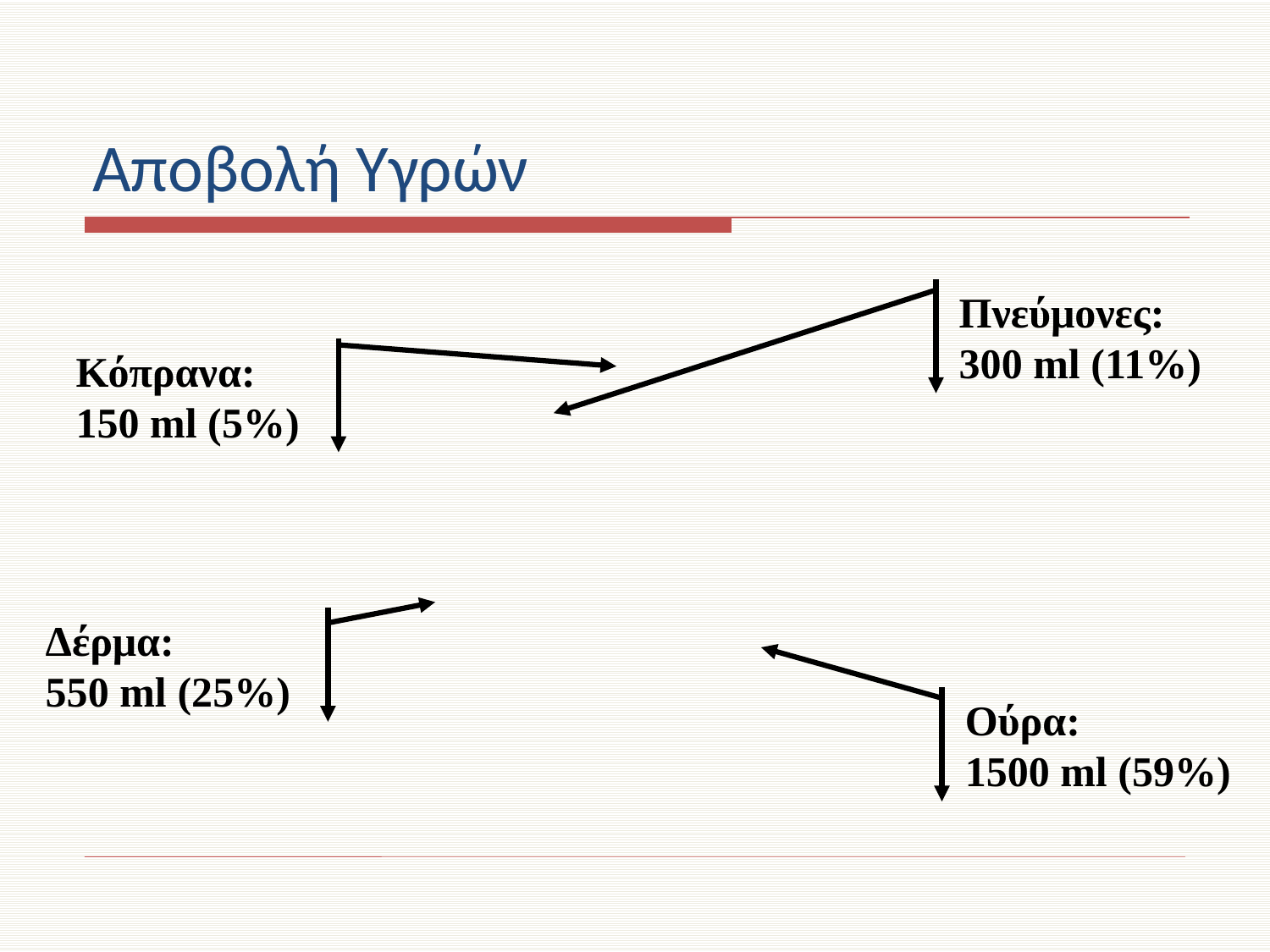

# Αποβολή Υγρών
Πνεύμονες:
300 ml (11%)
Κόπρανα:
150 ml (5%)
Δέρμα:
550 ml (25%)
Ούρα:
1500 ml (59%)